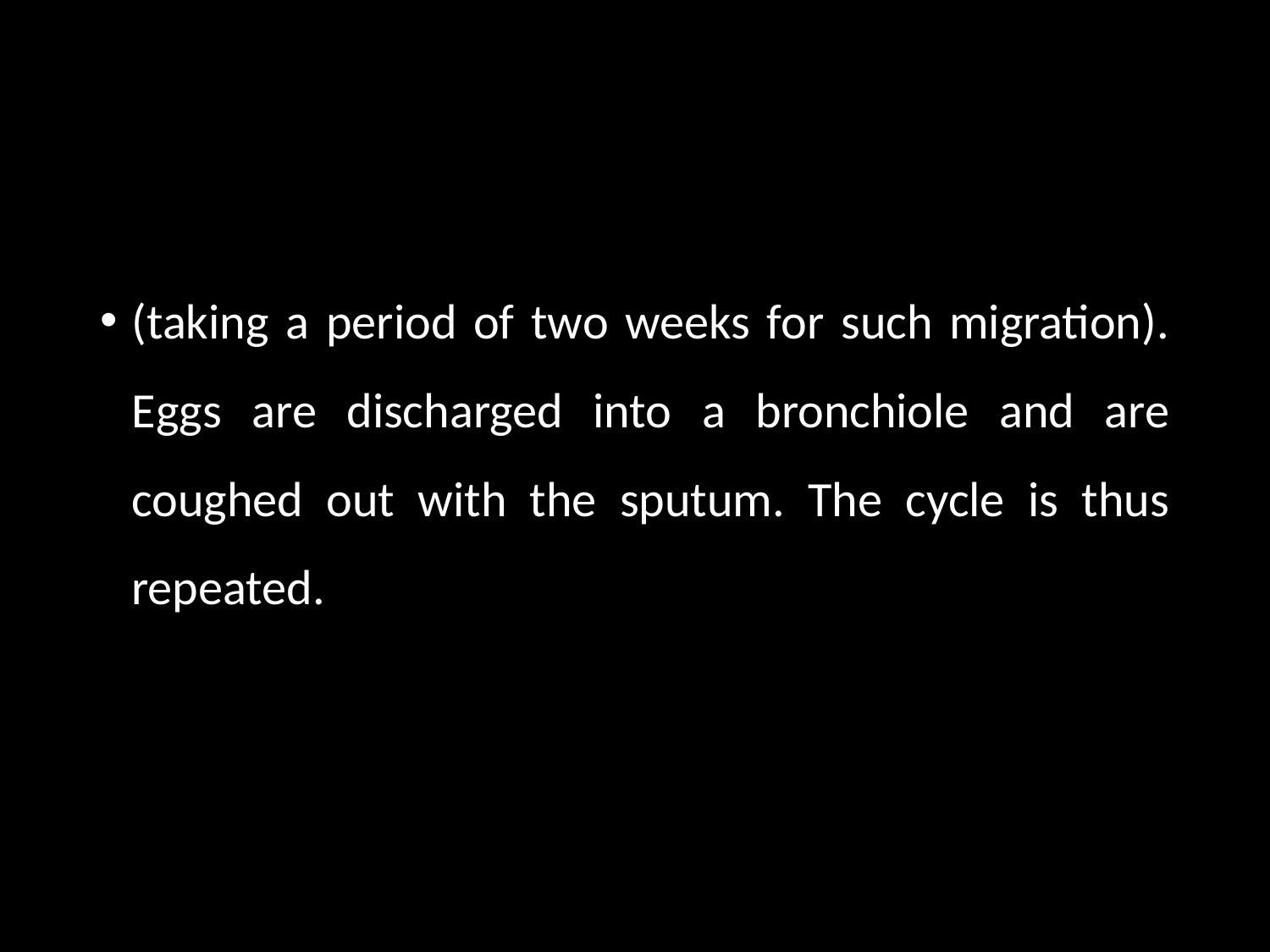

(taking a period of two weeks for such migration). Eggs are discharged into a bronchiole and are coughed out with the sputum. The cycle is thus repeated.